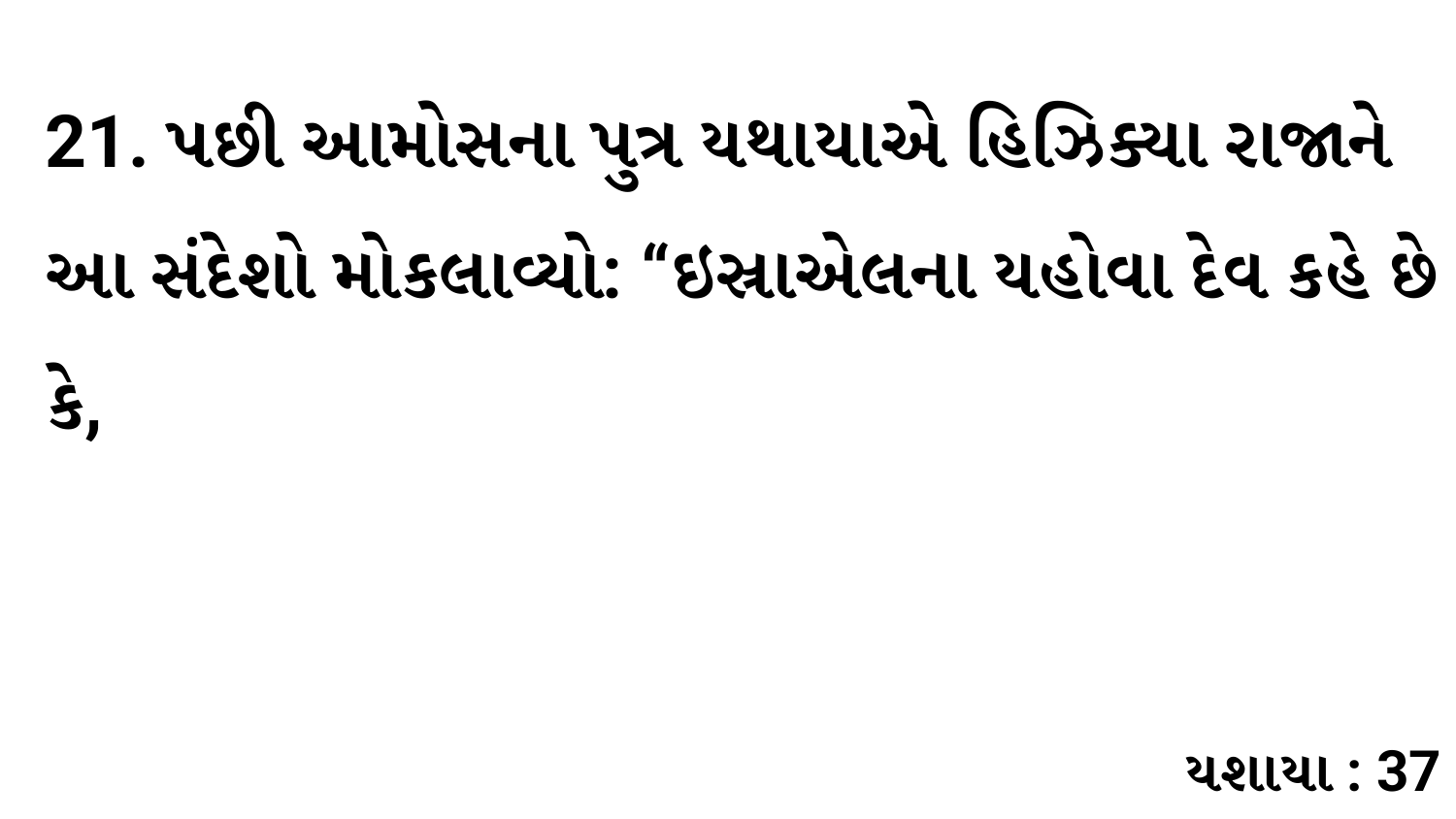

21. પછી આમોસના પુત્ર યથાયાએ હિઝિક્યા રાજાને આ સંદેશો મોકલાવ્યો: “ઇસ્રાએલના યહોવા દેવ કહે છે કે,
યશાયા : 37